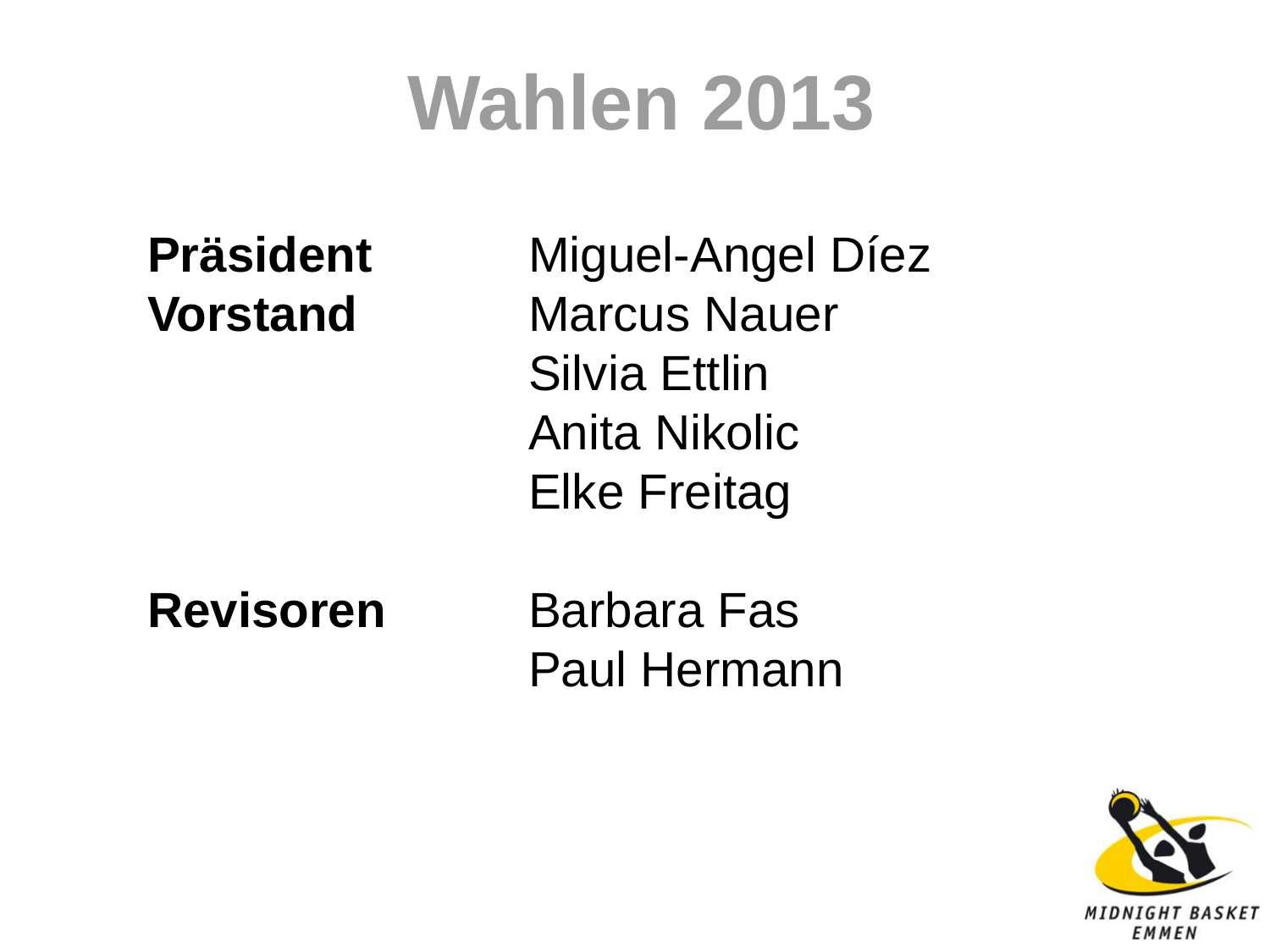

Wahlen 2013
Präsident		Miguel-Angel Díez
Vorstand		Marcus Nauer
			Silvia Ettlin
			Anita Nikolic						Elke Freitag
Revisoren		Barbara Fas
			Paul Hermann